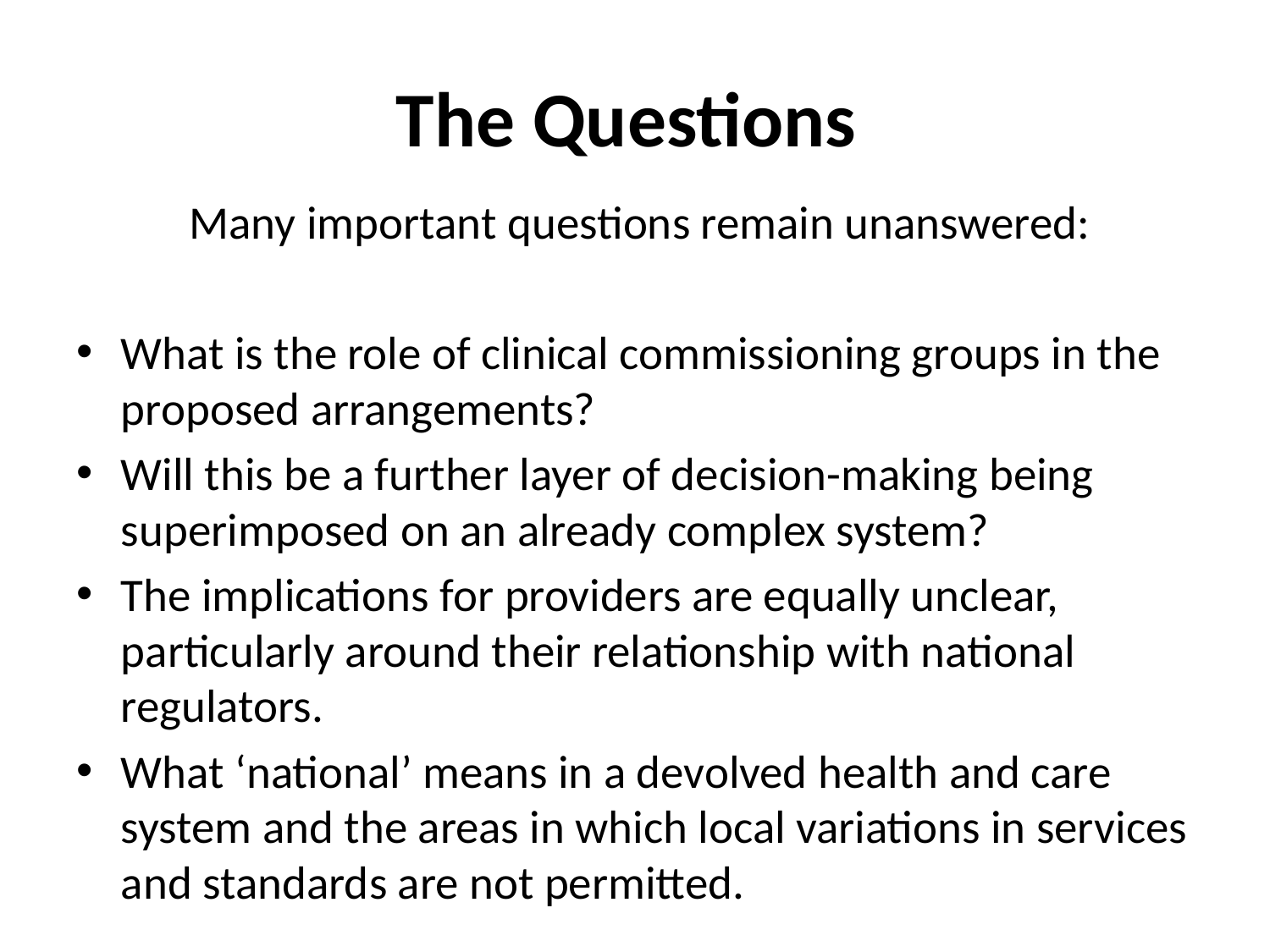

# The Questions
 Many important questions remain unanswered:

What is the role of clinical commissioning groups in the proposed arrangements?
Will this be a further layer of decision-making being superimposed on an already complex system?
The implications for providers are equally unclear, particularly around their relationship with national regulators.
What ‘national’ means in a devolved health and care system and the areas in which local variations in services and standards are not permitted.